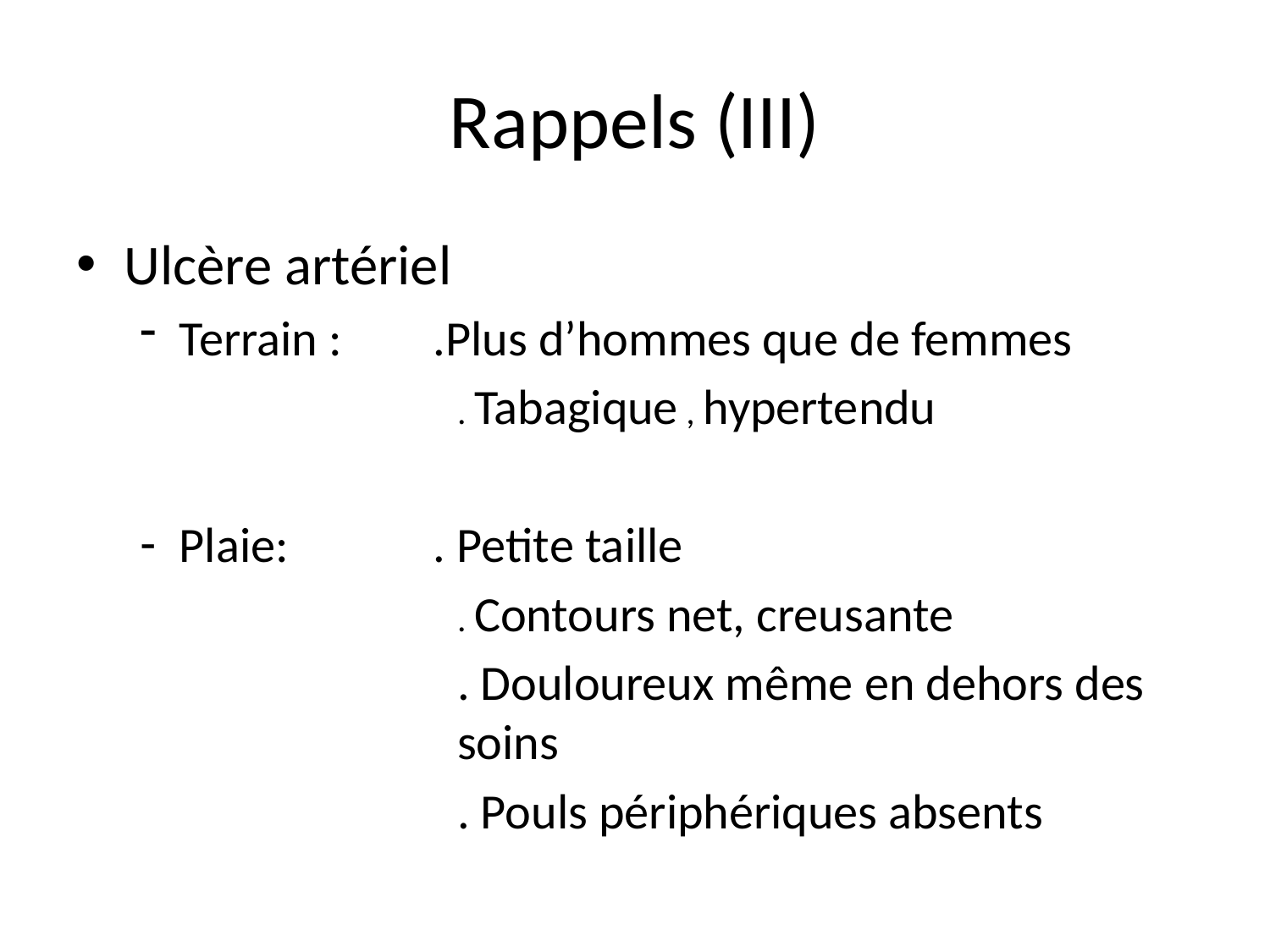

# Rappels (III)
Ulcère artériel
Terrain :	.Plus d’hommes que de femmes
. Tabagique , hypertendu

Plaie:		. Petite taille
. Contours net, creusante
. Douloureux même en dehors des soins
. Pouls périphériques absents